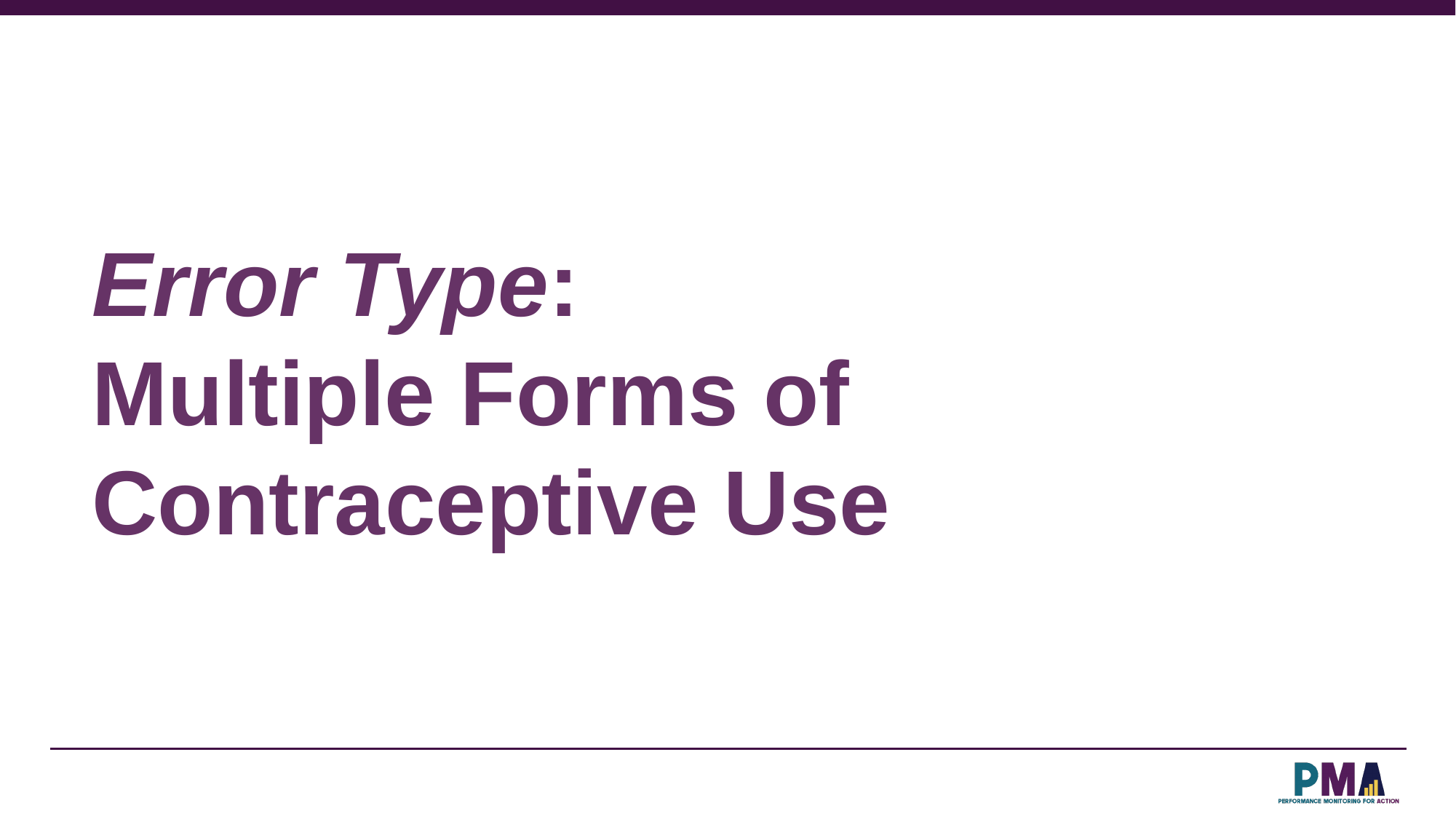

# Error Type: Multiple Forms of Contraceptive Use